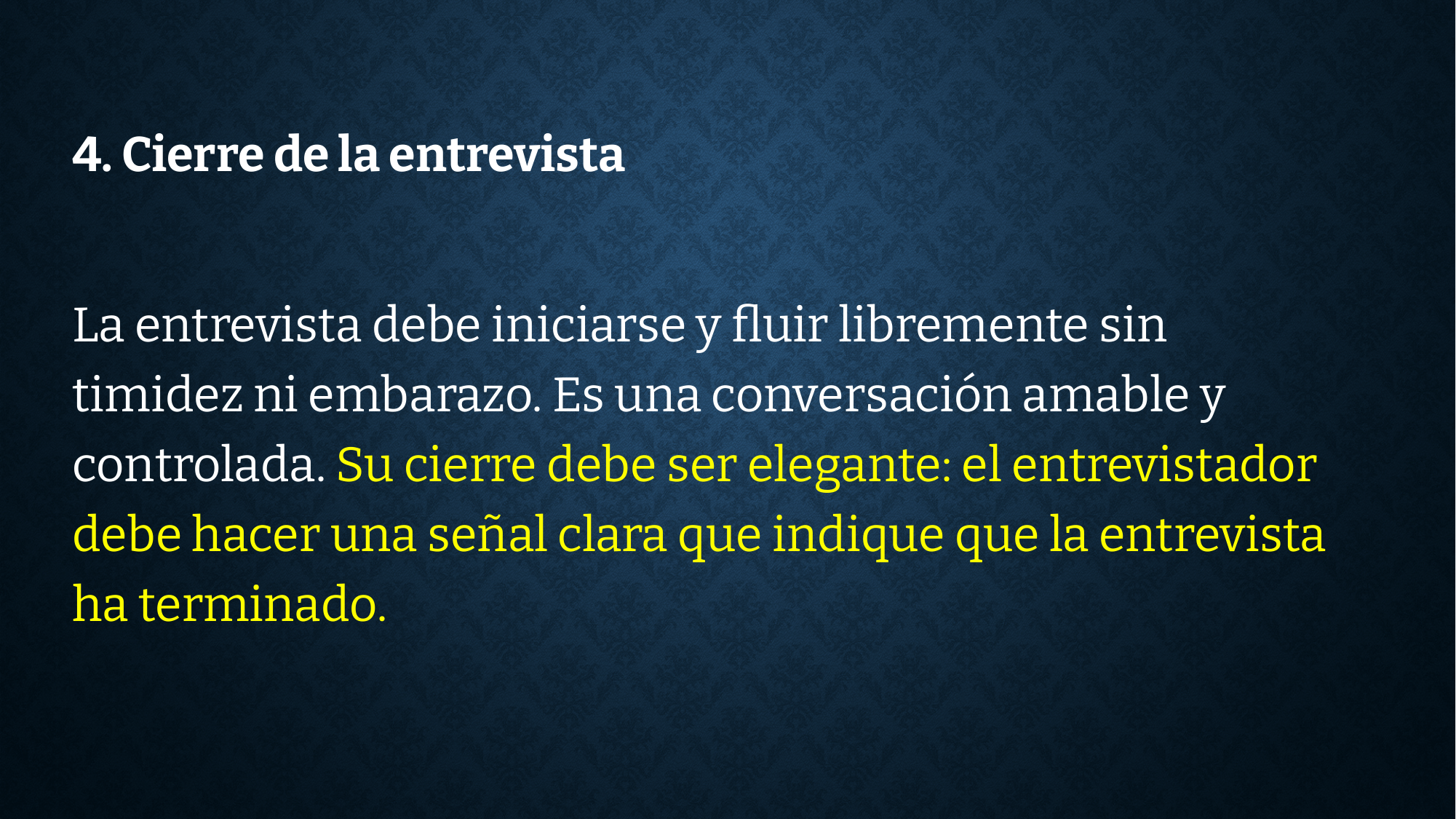

4. Cierre de la entrevista

La entrevista debe iniciarse y fluir libremente sin timidez ni embarazo. Es una conversación amable y controlada. Su cierre debe ser elegante: el entrevistador debe hacer una señal clara que indique que la entrevista ha terminado.